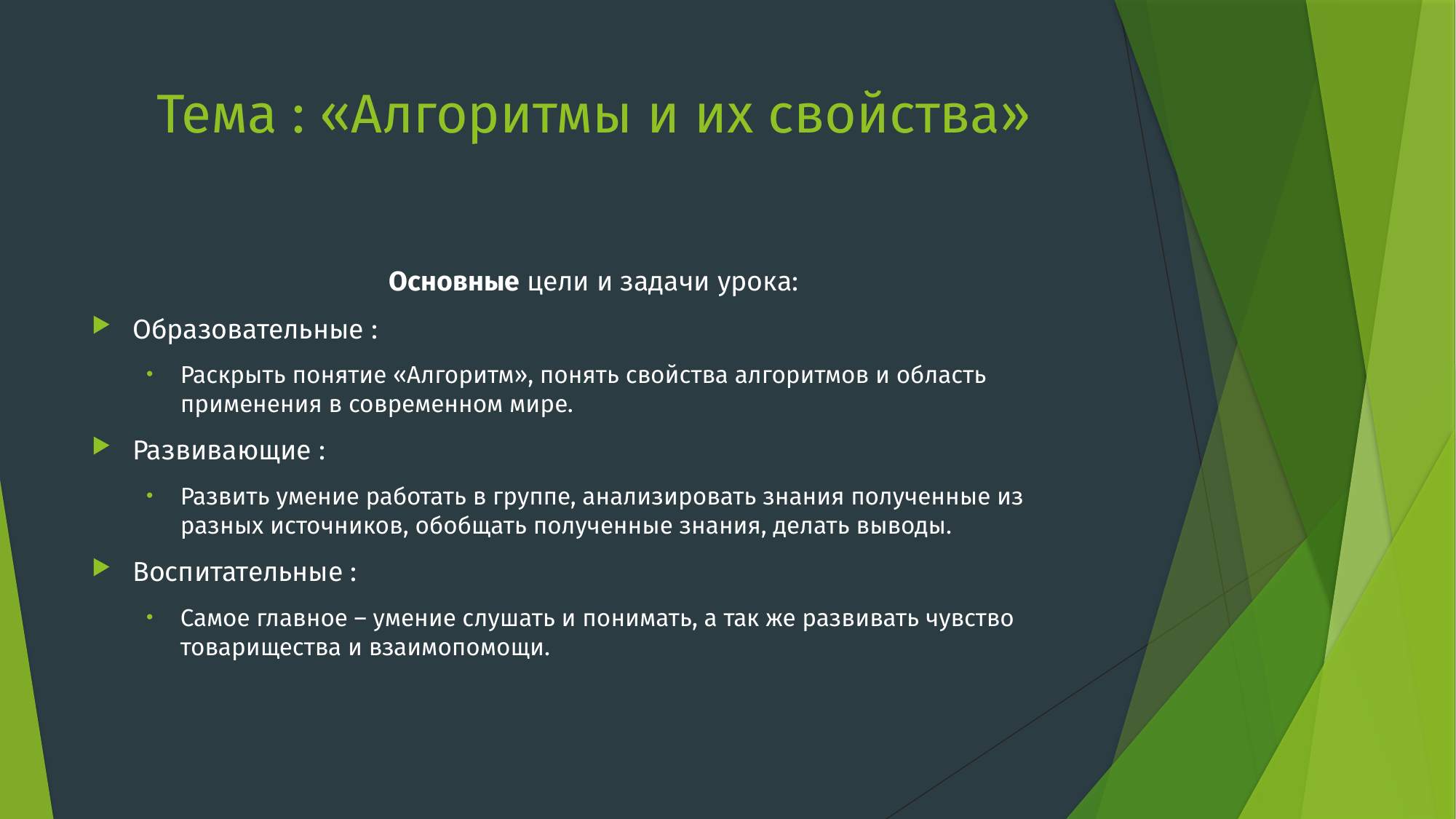

# Тема : «Алгоритмы и их свойства»
Основные цели и задачи урока:
Образовательные :
Раскрыть понятие «Алгоритм», понять свойства алгоритмов и область применения в современном мире.
Развивающие :
Развить умение работать в группе, анализировать знания полученные из разных источников, обобщать полученные знания, делать выводы.
Воспитательные :
Самое главное – умение слушать и понимать, а так же развивать чувство товарищества и взаимопомощи.